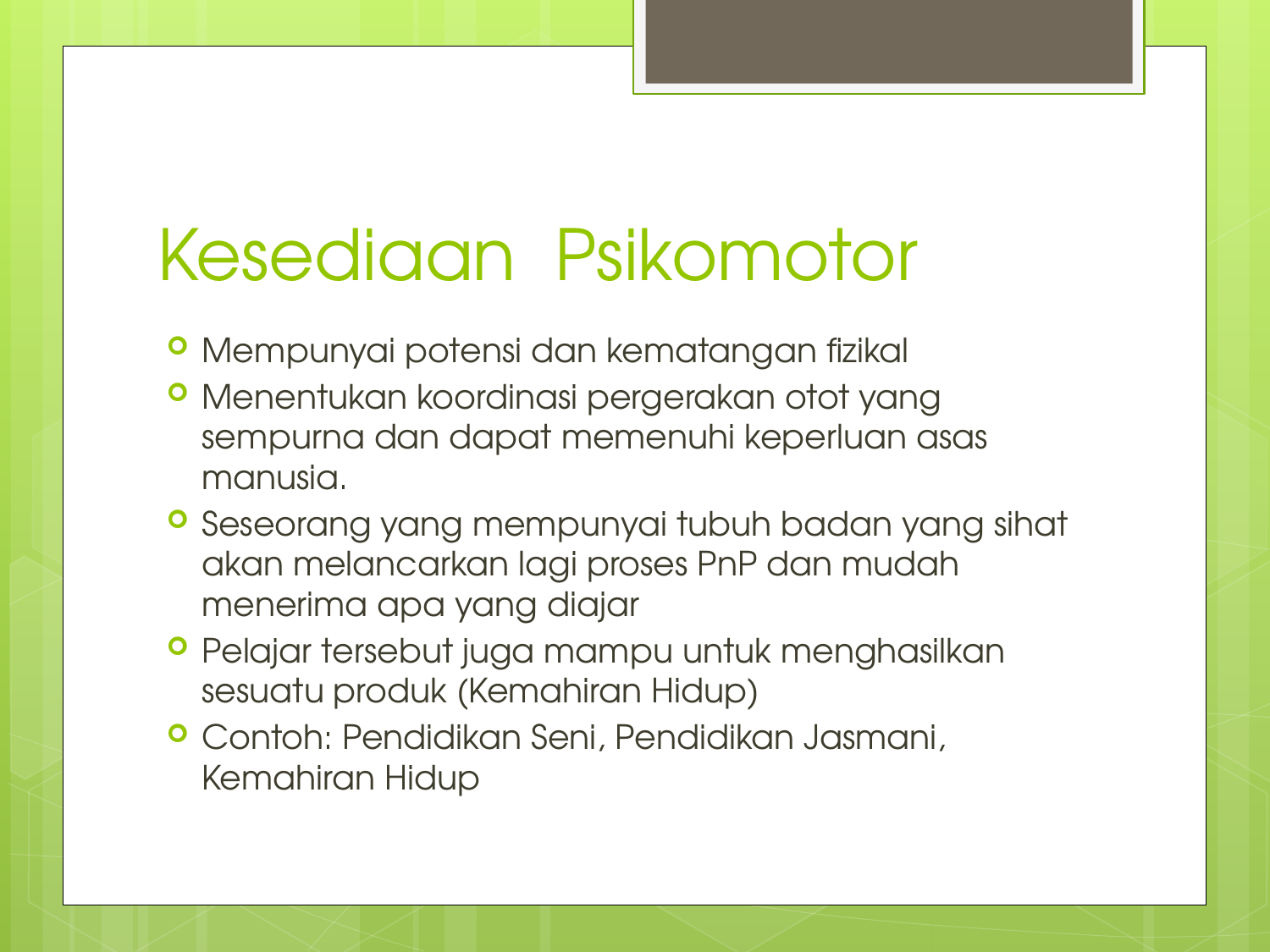

# Kesediaan  Psikomotor
Mempunyai potensi dan kematangan fizikal
Menentukan koordinasi pergerakan otot yang sempurna dan dapat memenuhi keperluan asas manusia.
Seseorang yang mempunyai tubuh badan yang sihat akan melancarkan lagi proses PnP dan mudah menerima apa yang diajar
Pelajar tersebut juga mampu untuk menghasilkan sesuatu produk (Kemahiran Hidup)
Contoh: Pendidikan Seni, Pendidikan Jasmani, Kemahiran Hidup